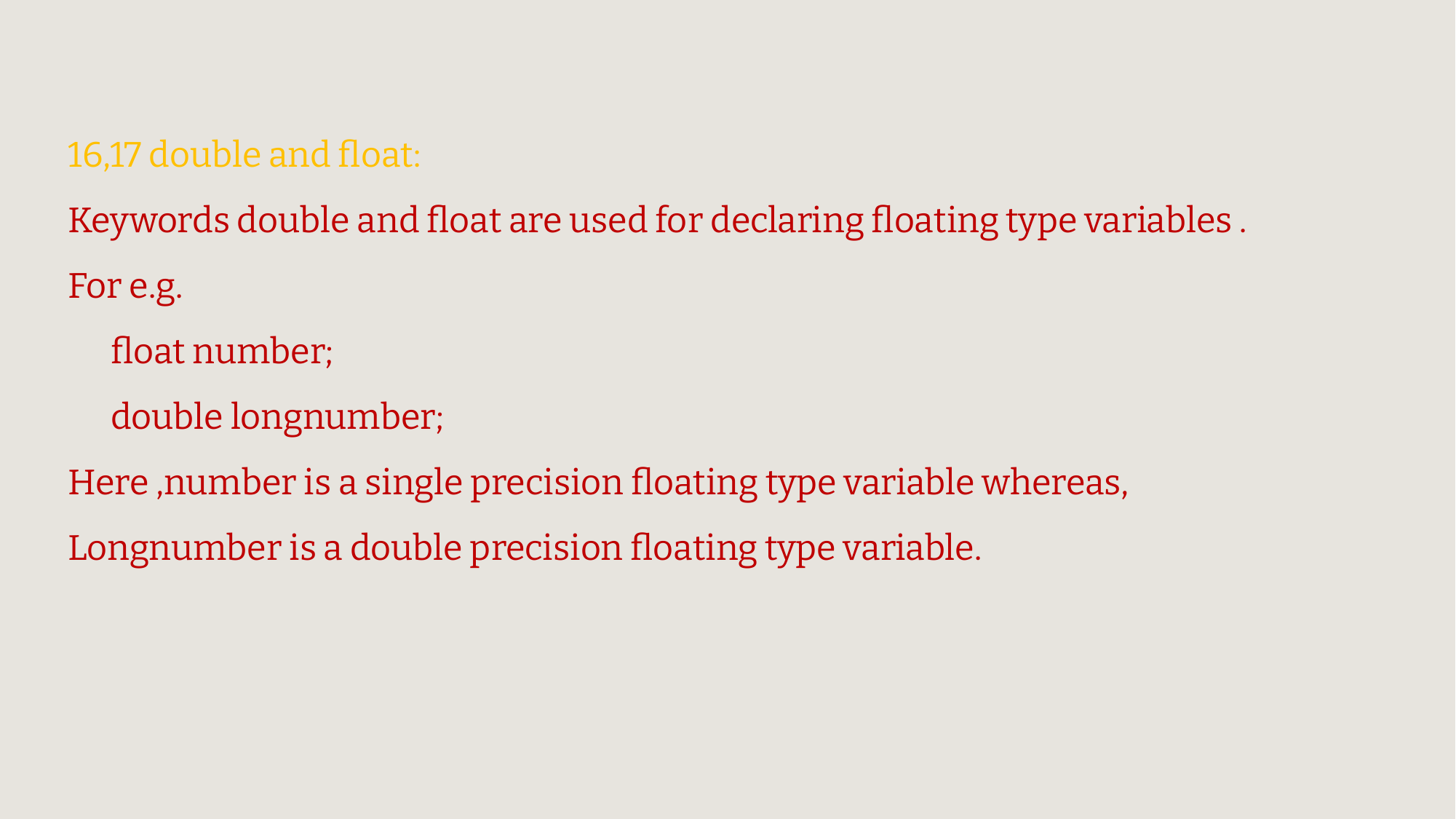

#
16,17 double and float:
Keywords double and float are used for declaring floating type variables .
For e.g.
      float number;
      double longnumber;
Here ,number is a single precision floating type variable whereas,
Longnumber is a double precision floating type variable.